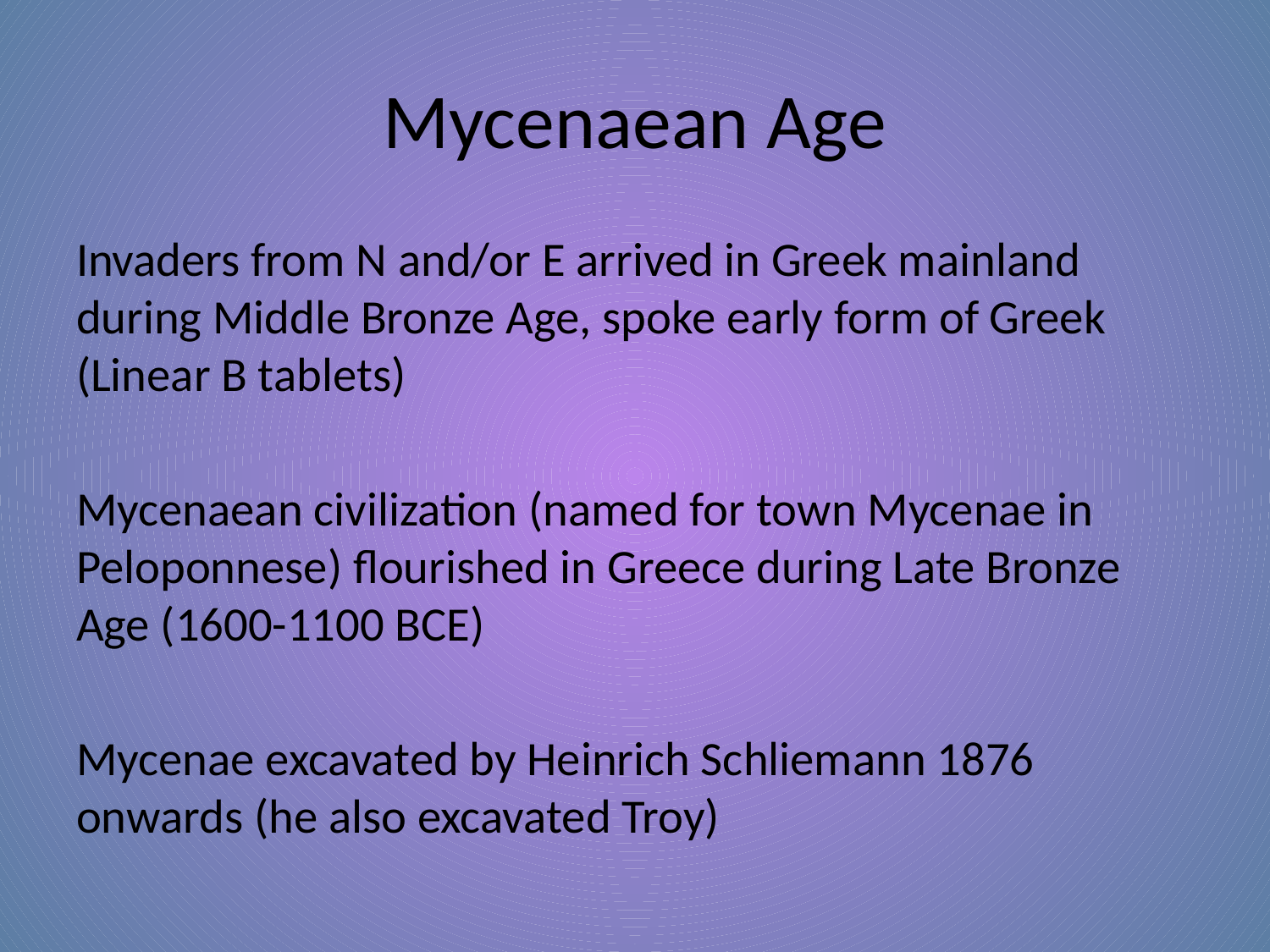

# Mycenaean Age
Invaders from N and/or E arrived in Greek mainland during Middle Bronze Age, spoke early form of Greek (Linear B tablets)

Mycenaean civilization (named for town Mycenae in Peloponnese) flourished in Greece during Late Bronze Age (1600-1100 BCE)

Mycenae excavated by Heinrich Schliemann 1876 onwards (he also excavated Troy)